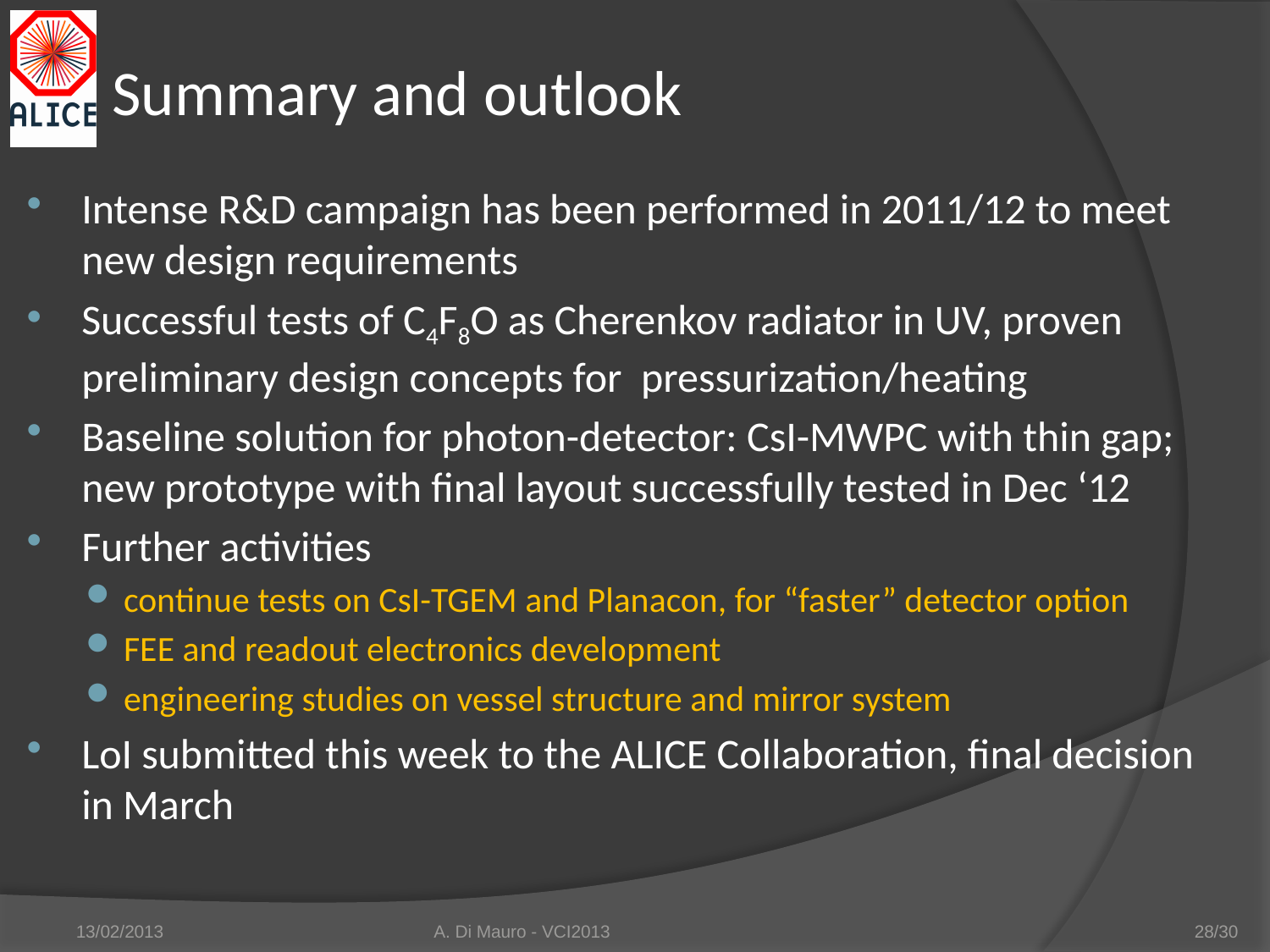

# Summary and outlook
Intense R&D campaign has been performed in 2011/12 to meet new design requirements
Successful tests of C4F8O as Cherenkov radiator in UV, proven preliminary design concepts for  pressurization/heating
Baseline solution for photon-detector: CsI-MWPC with thin gap; new prototype with final layout successfully tested in Dec ‘12
Further activities
continue tests on CsI-TGEM and Planacon, for “faster” detector option
FEE and readout electronics development
engineering studies on vessel structure and mirror system
LoI submitted this week to the ALICE Collaboration, final decision in March

13/02/2013
A. Di Mauro - VCI2013
28/30